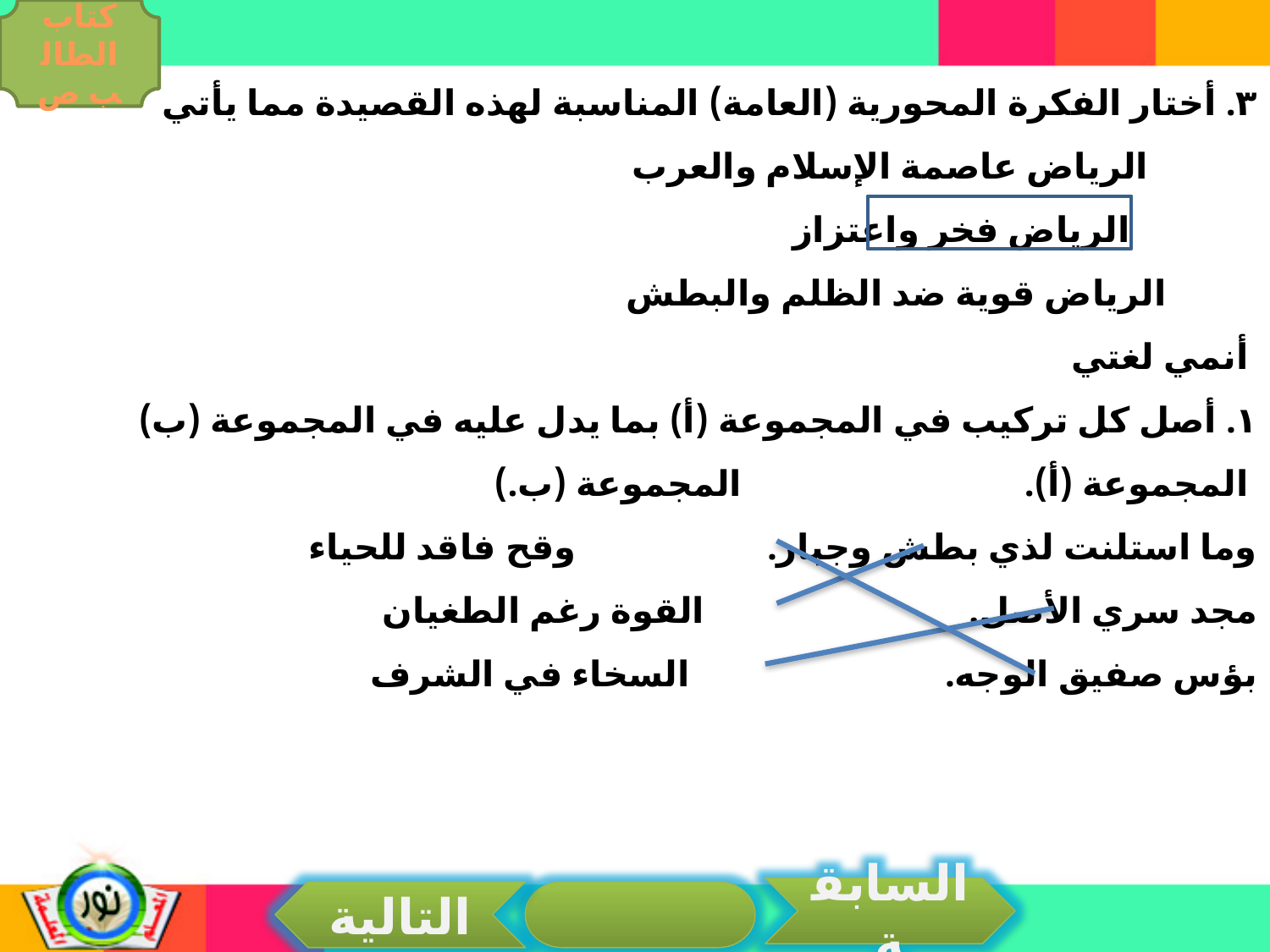

كتاب الطالب ص
٣. أختار الفكرة المحورية (العامة) المناسبة لهذه القصيدة مما يأتي
            الرياض عاصمة الإسلام والعرب
              الرياض فخر واعتزاز
          الرياض قوية ضد الظلم والبطش
 أنمي لغتي
١. أصل كل تركيب في المجموعة (أ) بما يدل عليه في المجموعة (ب)
 المجموعة (أ).                               المجموعة (ب.)
وما استلنت لذي بطش وجبار.                     وقح فاقد للحياء
مجد سري الأصل.                             القوة رغم الطغيان
بؤس صفيق الوجه.                            السخاء في الشرف

السابقة

التالية